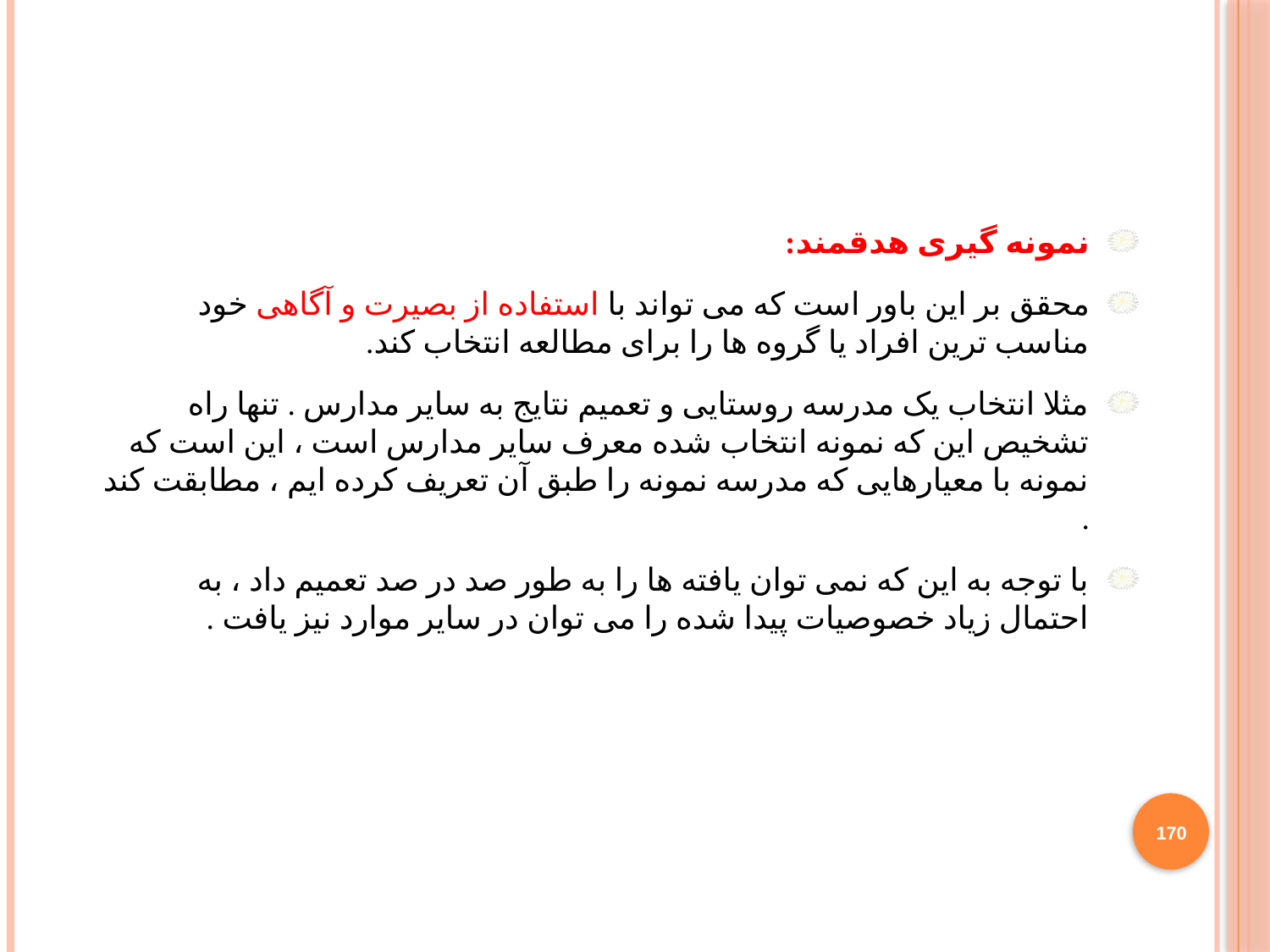

نمونه گیری هدقمند:
محقق بر این باور است که می تواند با استفاده از بصیرت و آگاهی خود مناسب ترین افراد یا گروه ها را برای مطالعه انتخاب کند.
مثلا انتخاب یک مدرسه روستایی و تعمیم نتایج به سایر مدارس . تنها راه تشخیص این که نمونه انتخاب شده معرف سایر مدارس است ، این است که نمونه با معیارهایی که مدرسه نمونه را طبق آن تعریف کرده ایم ، مطابقت کند .
با توجه به این که نمی توان یافته ها را به طور صد در صد تعمیم داد ، به احتمال زیاد خصوصیات پیدا شده را می توان در سایر موارد نیز یافت .
170